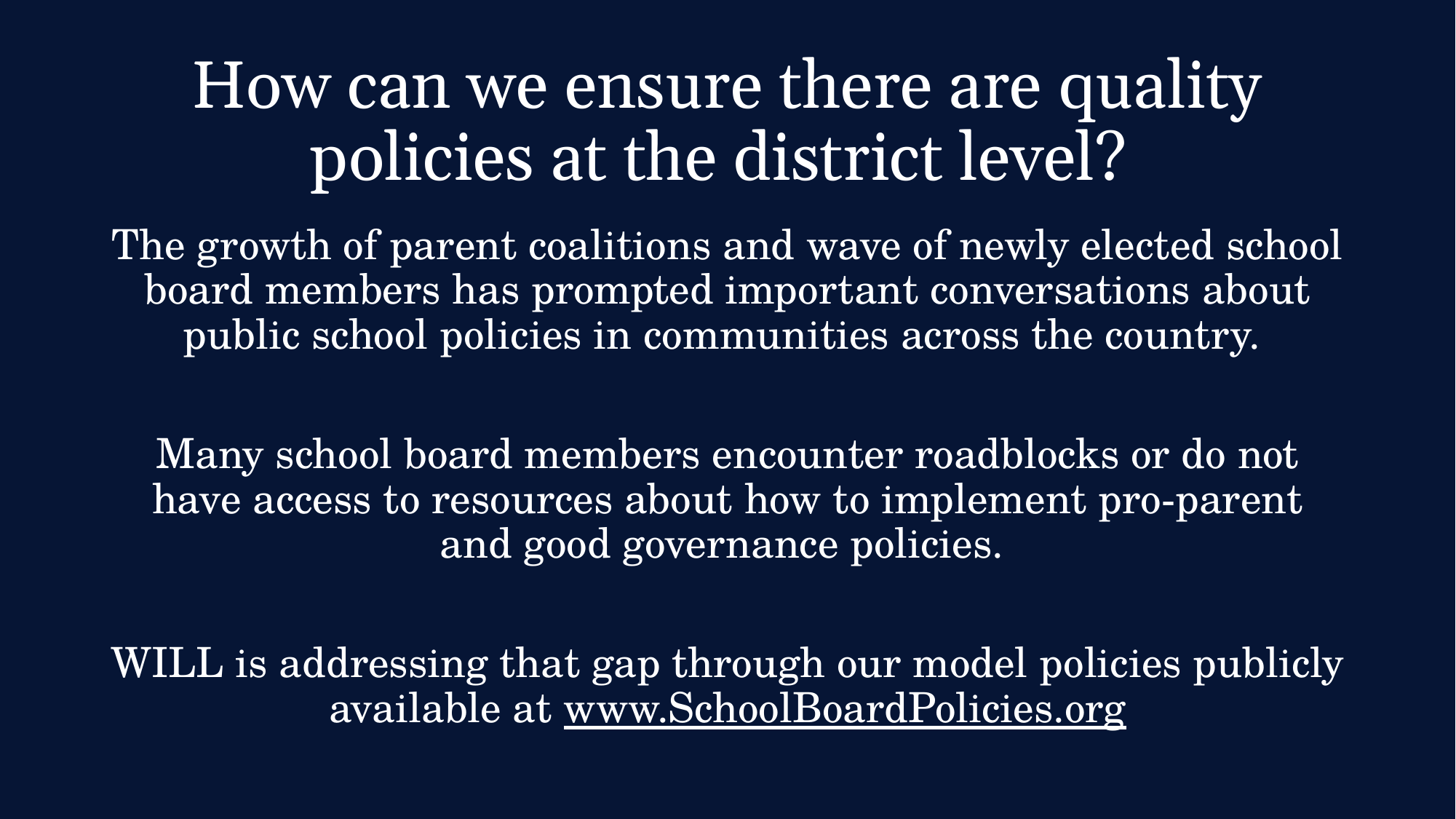

# How can we ensure there are quality policies at the district level?
The growth of parent coalitions and wave of newly elected school board members has prompted important conversations about public school policies in communities across the country.

Many school board members encounter roadblocks or do not have access to resources about how to implement pro-parent and good governance policies.

WILL is addressing that gap through our model policies publicly available at www.SchoolBoardPolicies.org